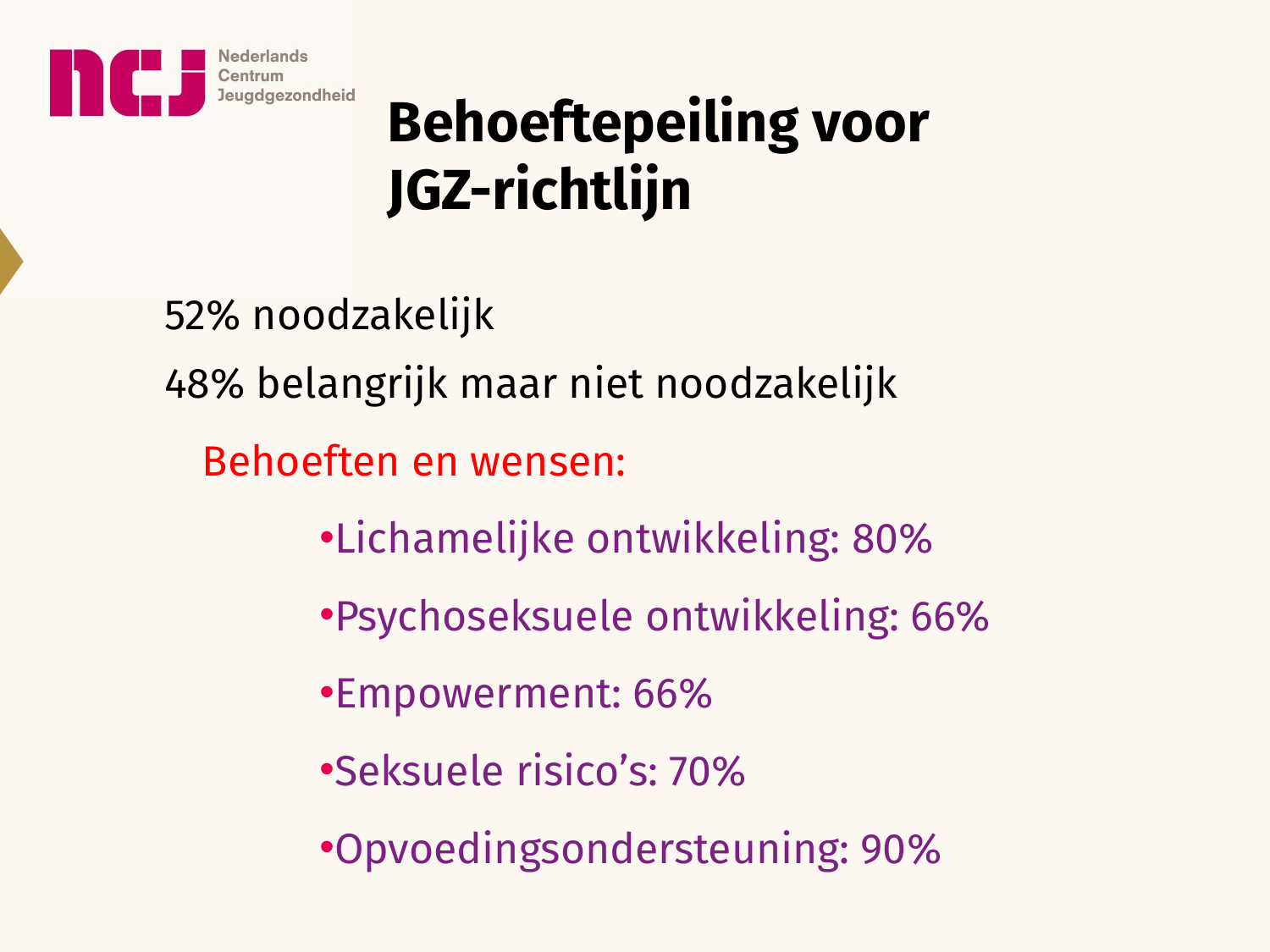

# Behoeftepeiling voor JGZ-richtlijn
52% noodzakelijk
48% belangrijk maar niet noodzakelijk
Behoeften en wensen:
Lichamelijke ontwikkeling: 80%
Psychoseksuele ontwikkeling: 66%
Empowerment: 66%
Seksuele risico’s: 70%
Opvoedingsondersteuning: 90%